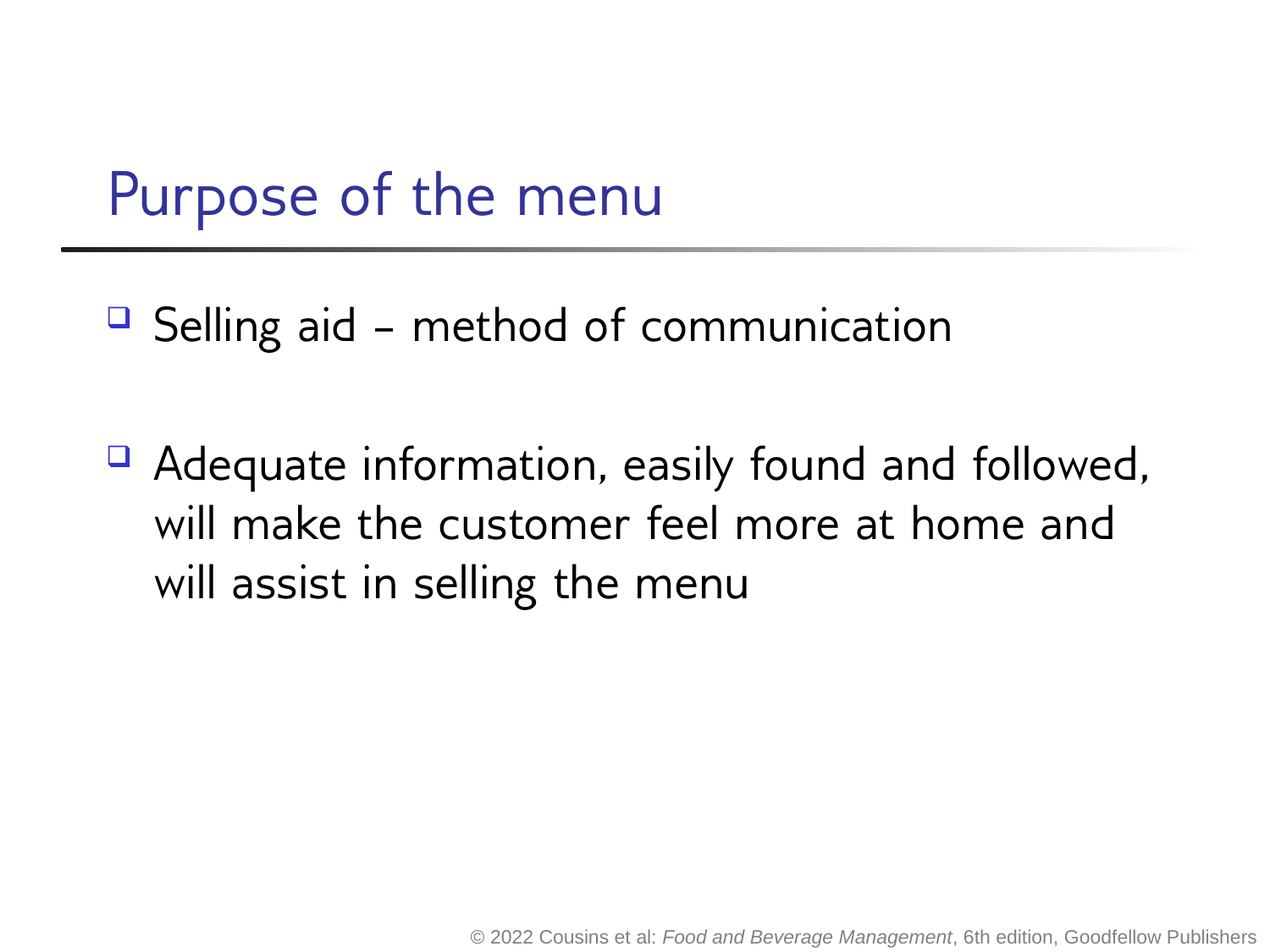

# Purpose of the menu
Selling aid – method of communication

Adequate information, easily found and followed, will make the customer feel more at home and will assist in selling the menu